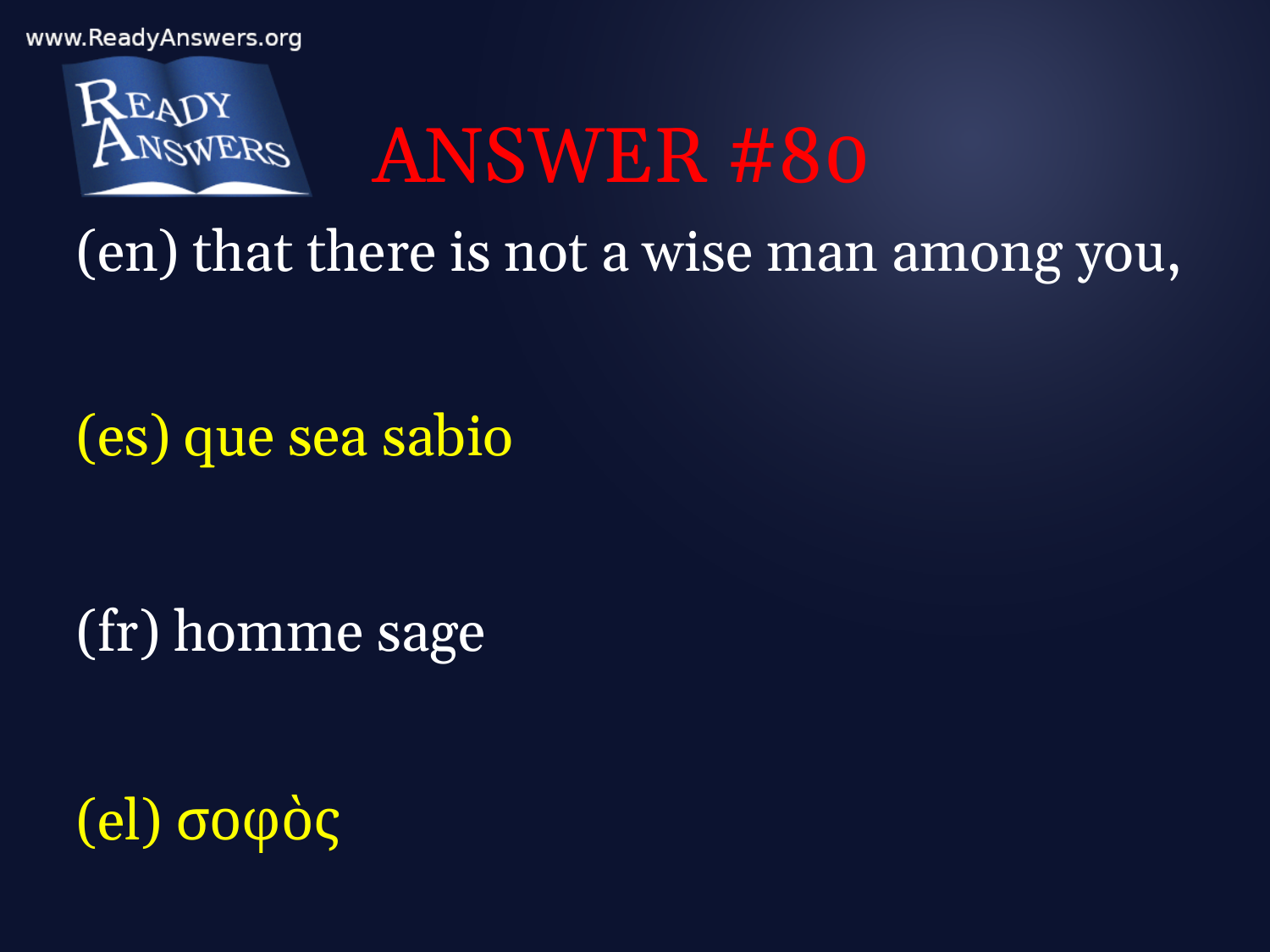

# ANSWER #80
(en) that there is not a wise man among you,
(es) que sea sabio
(fr) homme sage
(el) σοφὸς